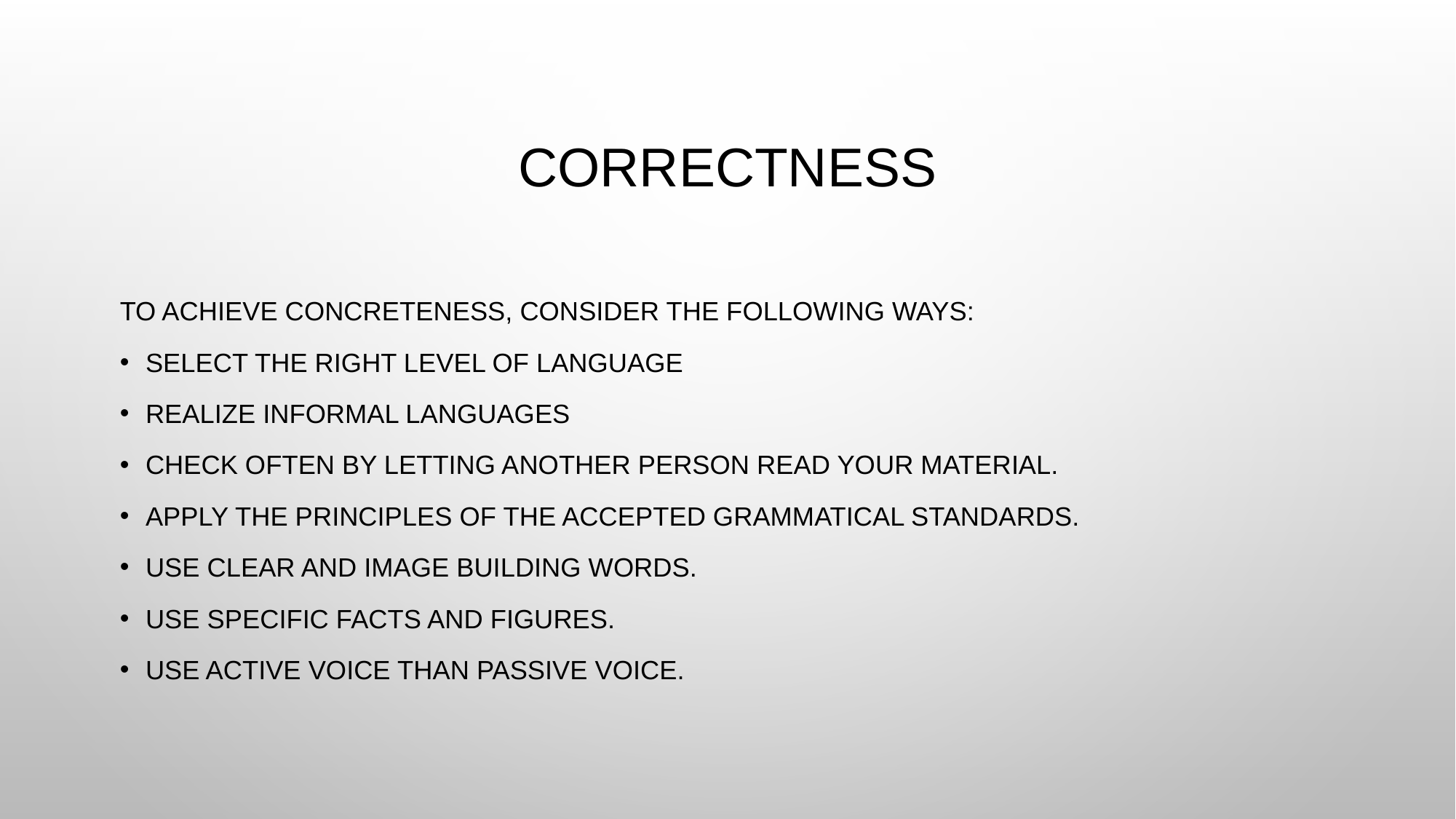

# Correctness
To achieve concreteness, consider the following ways:
Select the right level of language
Realize informal languages
Check often by letting another person read your material.
Apply the principles of the accepted grammatical standards.
Use clear and image building words.
Use specific facts and figures.
Use active voice than passive voice.